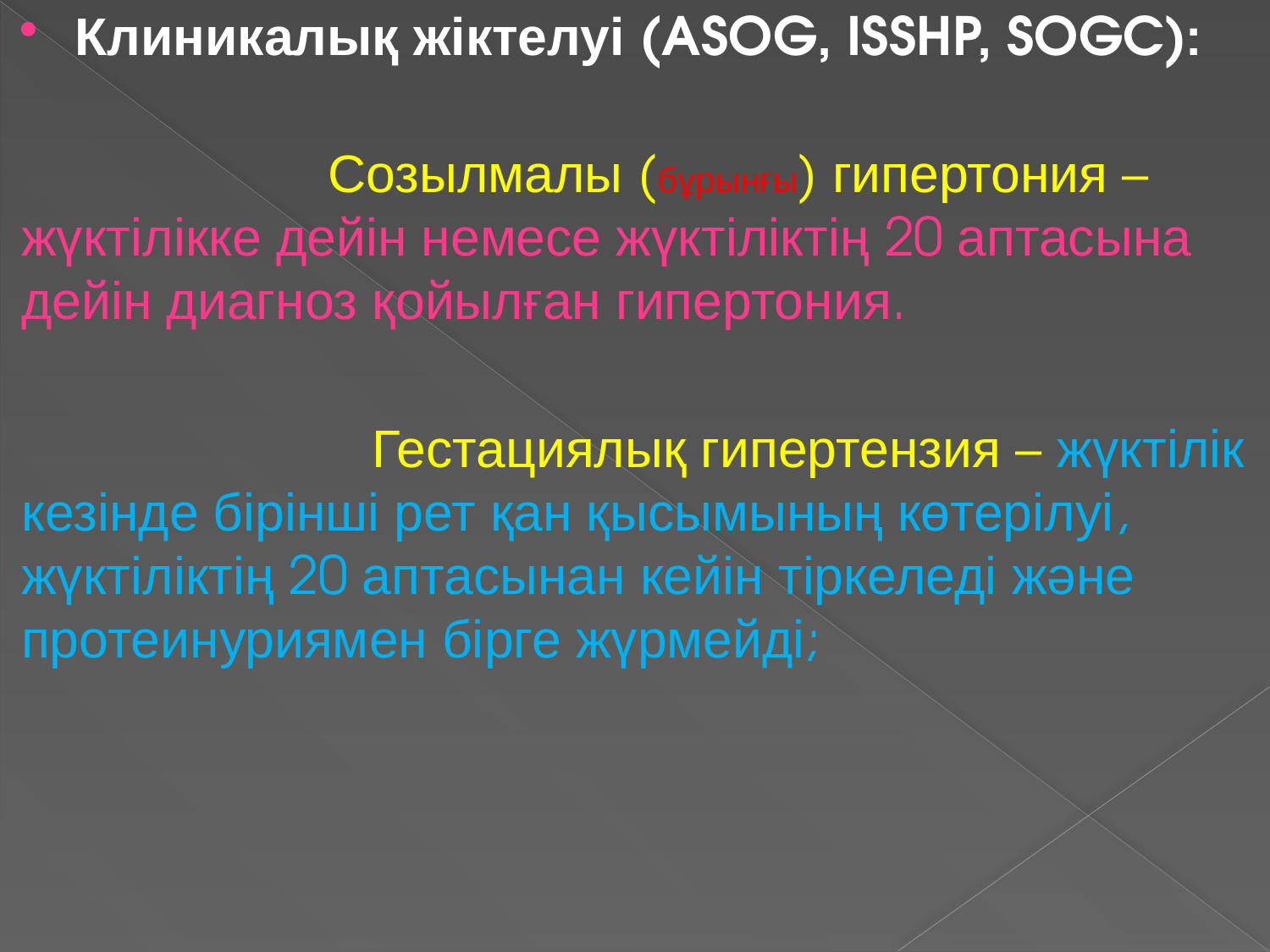

Клиникалық жіктелуі (ASOG, ISSHP, SOGC):
                     Созылмалы (бұрынғы) гипертония – жүктілікке дейін немесе жүктіліктің 20 аптасына дейін диагноз қойылған гипертония.

                        Гестациялық гипертензия – жүктілік кезінде бірінші рет қан қысымының көтерілуі, жүктіліктің 20 аптасынан кейін тіркеледі және протеинуриямен бірге жүрмейді;